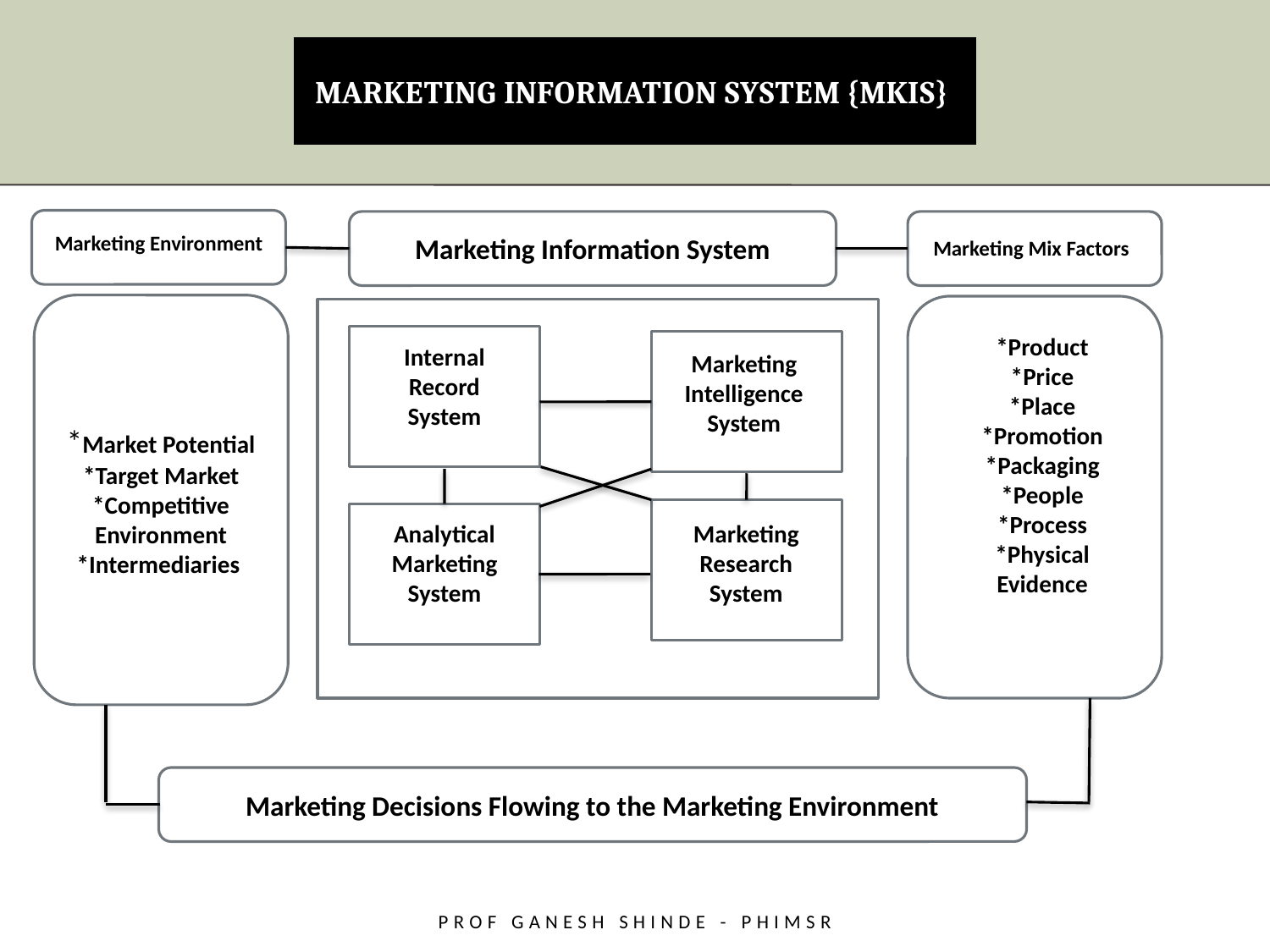

# MARKETING INFORMATION SYSTEM {MKIS}

Marketing Environment
Marketing Information System
Marketing Mix Factors
*Market Potential
*Target Market
*Competitive Environment
*Intermediaries

*Product
*Price
*Place
*Promotion
*Packaging
*People
*Process
*Physical Evidence

Internal Record System
Marketing Intelligence System

Analytical Marketing System
Marketing Research System
Marketing Decisions Flowing to the Marketing Environment
Prof Ganesh Shinde - PHiMSR